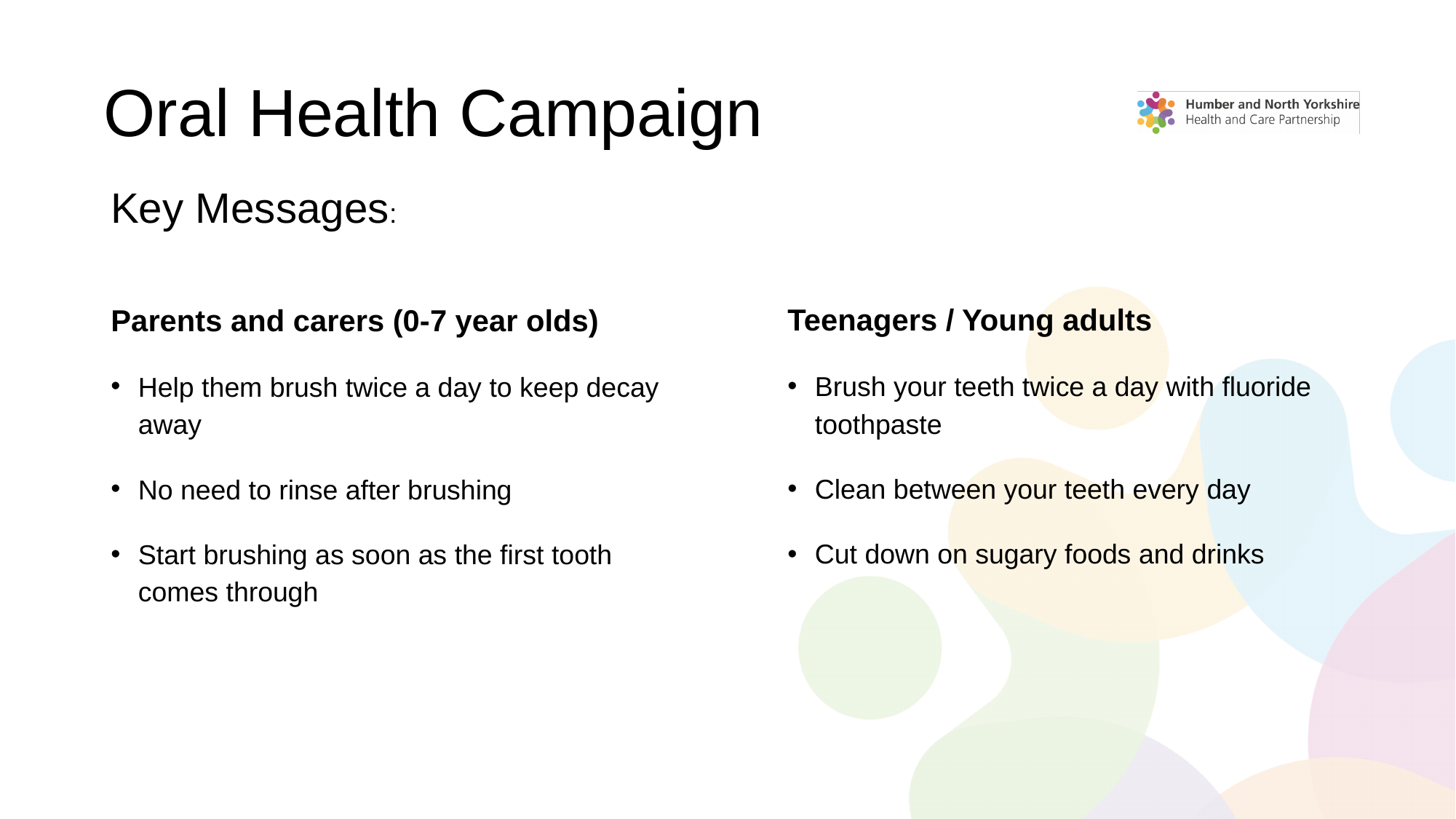

# Oral Health Campaign
Key Messages:
Parents and carers (0-7 year olds)
Help them brush twice a day to keep decay away
No need to rinse after brushing
Start brushing as soon as the first tooth comes through

Teenagers / Young adults
Brush your teeth twice a day with fluoride toothpaste
Clean between your teeth every day
Cut down on sugary foods and drinks